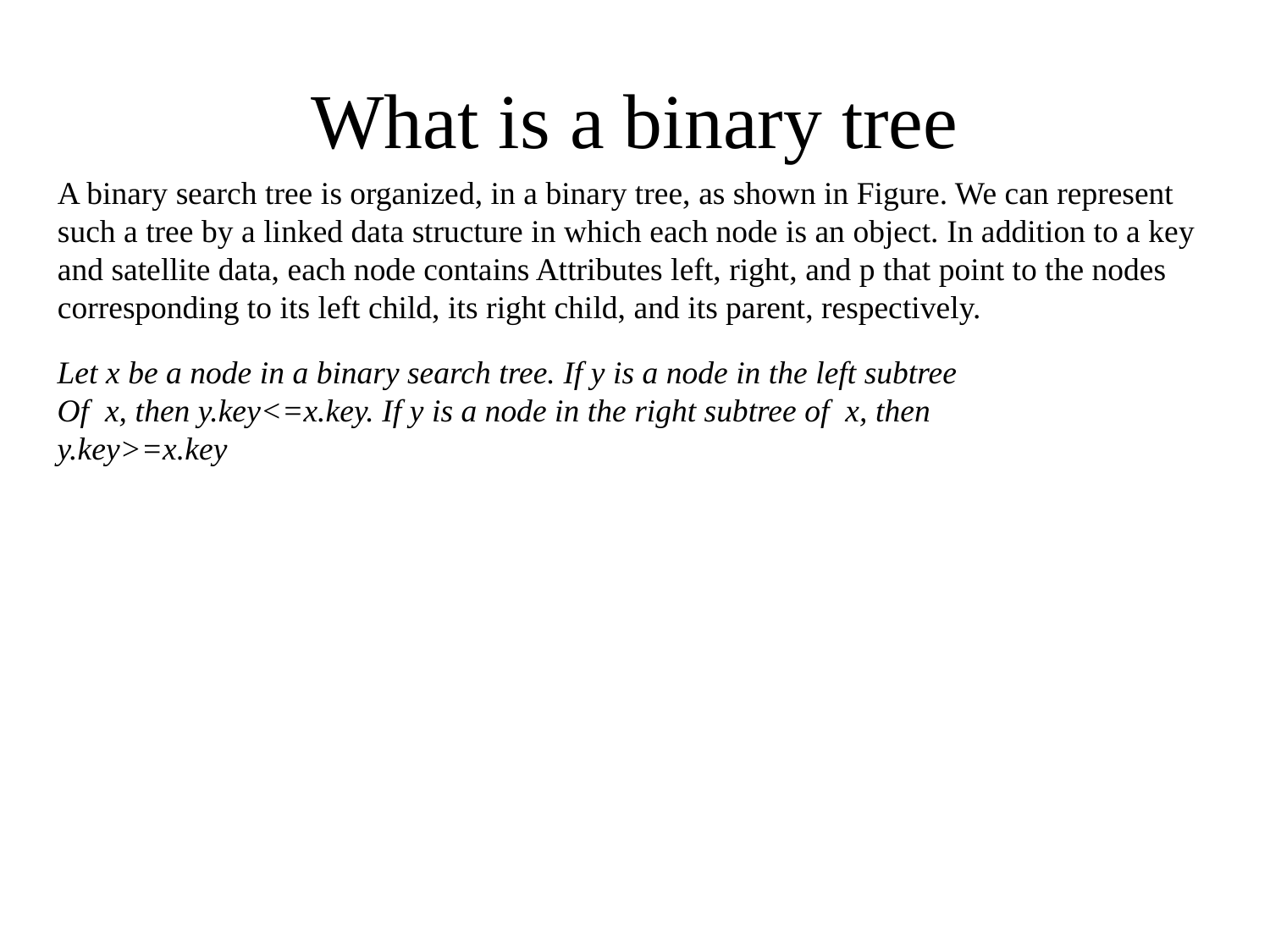

# What is a binary tree
A binary search tree is organized, in a binary tree, as shown in Figure. We can represent such a tree by a linked data structure in which each node is an object. In addition to a key and satellite data, each node contains Attributes left, right, and p that point to the nodes corresponding to its left child, its right child, and its parent, respectively.
Let x be a node in a binary search tree. If y is a node in the left subtree
Of  x, then y.key<=x.key. If y is a node in the right subtree of  x, then
y.key>=x.key